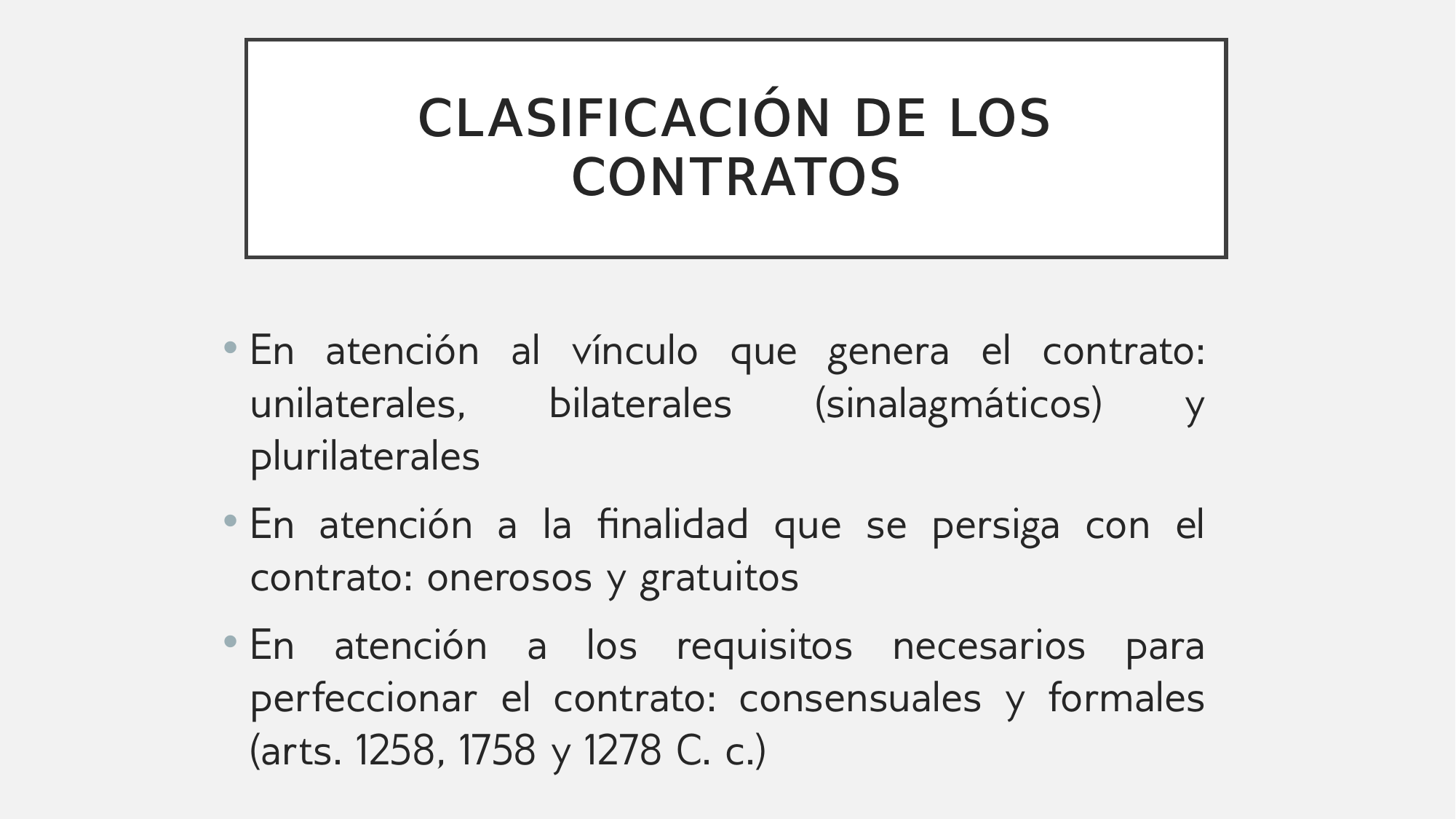

# CLASIFICACIÓN DE LOS CONTRATOS
En atención al vínculo que genera el contrato: unilaterales, bilaterales (sinalagmáticos) y plurilaterales
En atención a la finalidad que se persiga con el contrato: onerosos y gratuitos
En atención a los requisitos necesarios para perfeccionar el contrato: consensuales y formales (arts. 1258, 1758 y 1278 C. c.)